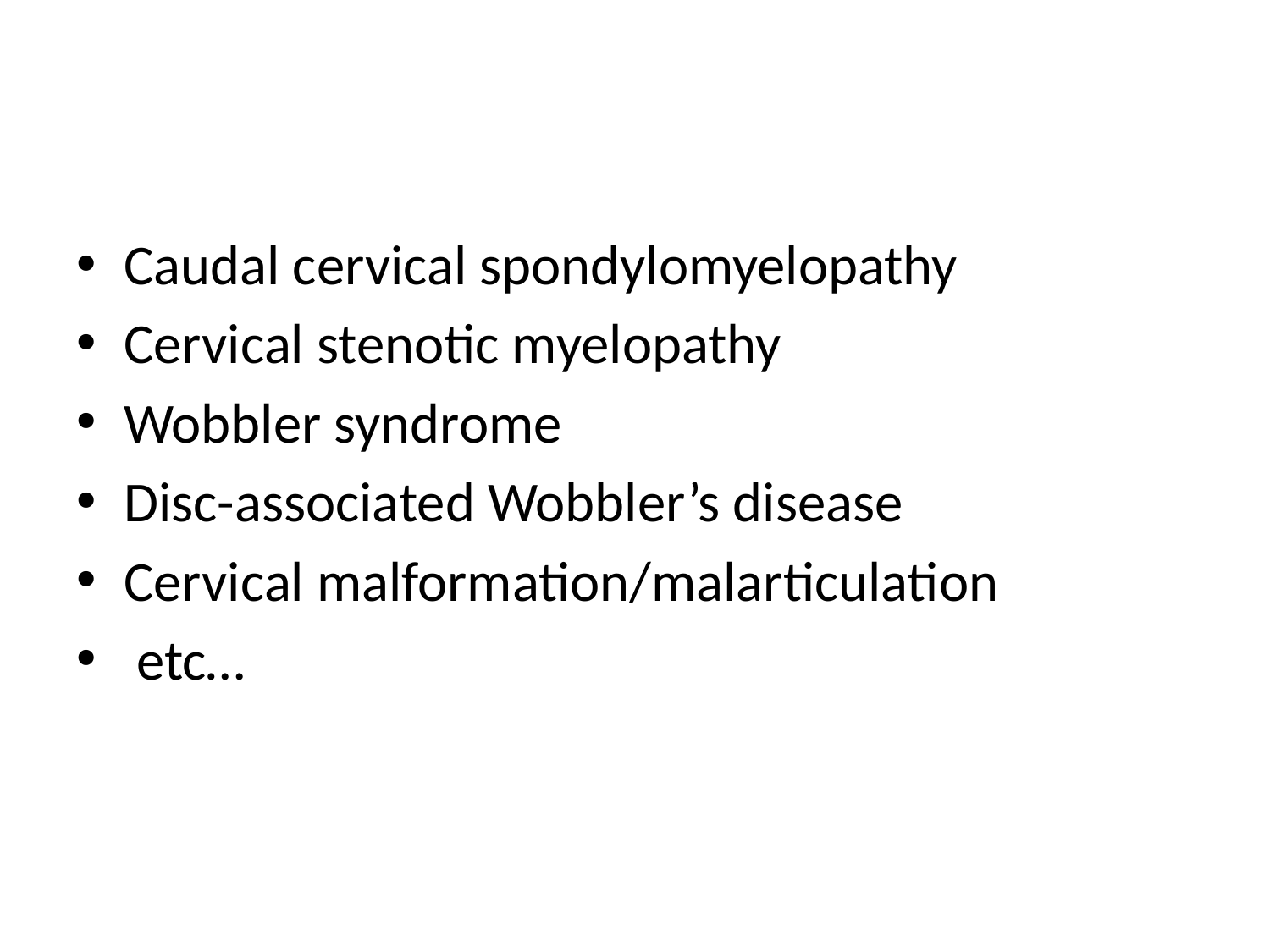

#
Caudal cervical spondylomyelopathy
Cervical stenotic myelopathy
Wobbler syndrome
Disc-associated Wobbler’s disease
Cervical malformation/malarticulation
 etc…